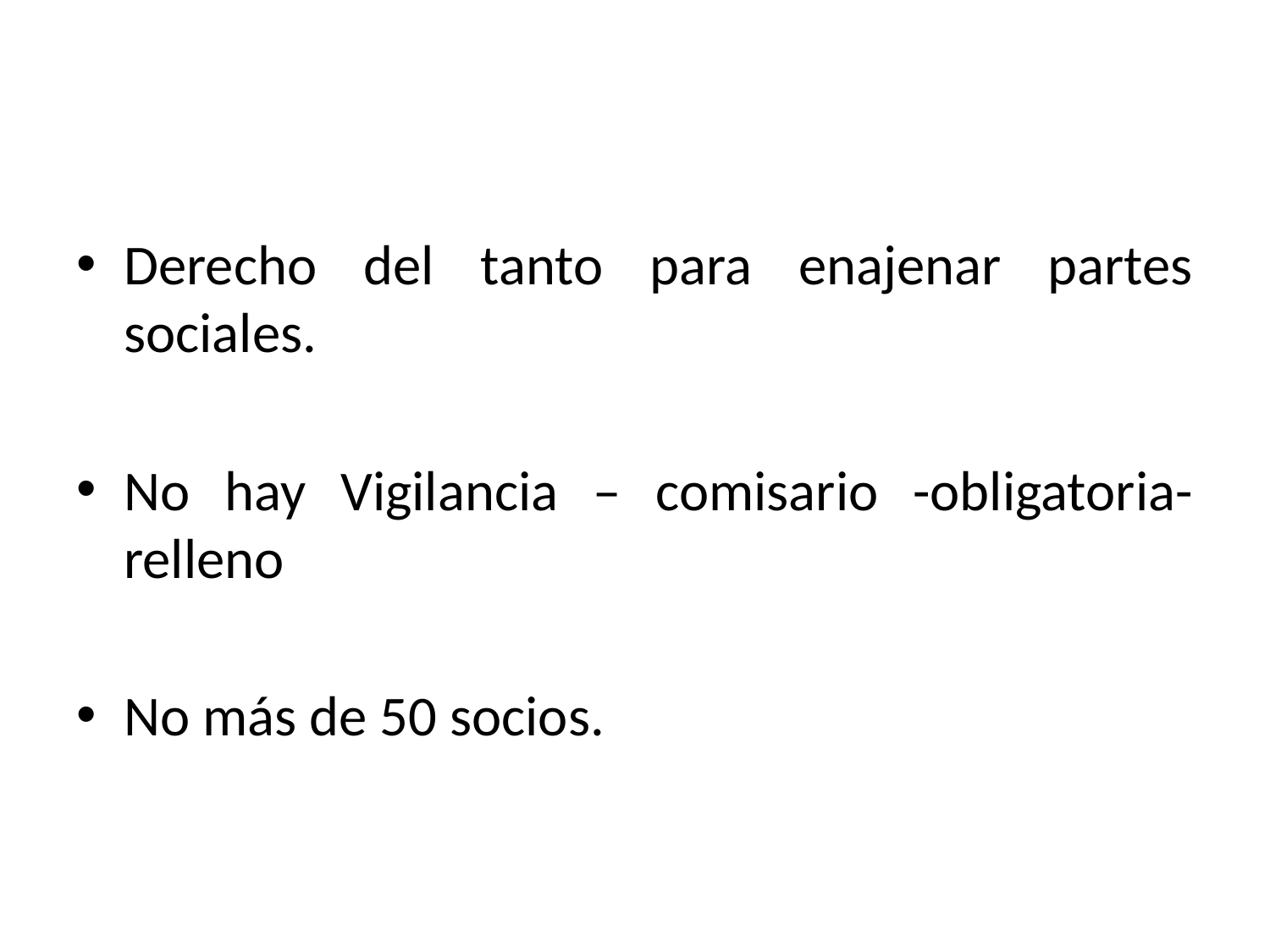

Derecho del tanto para enajenar partes sociales.

No hay Vigilancia – comisario -obligatoria-relleno

No más de 50 socios.